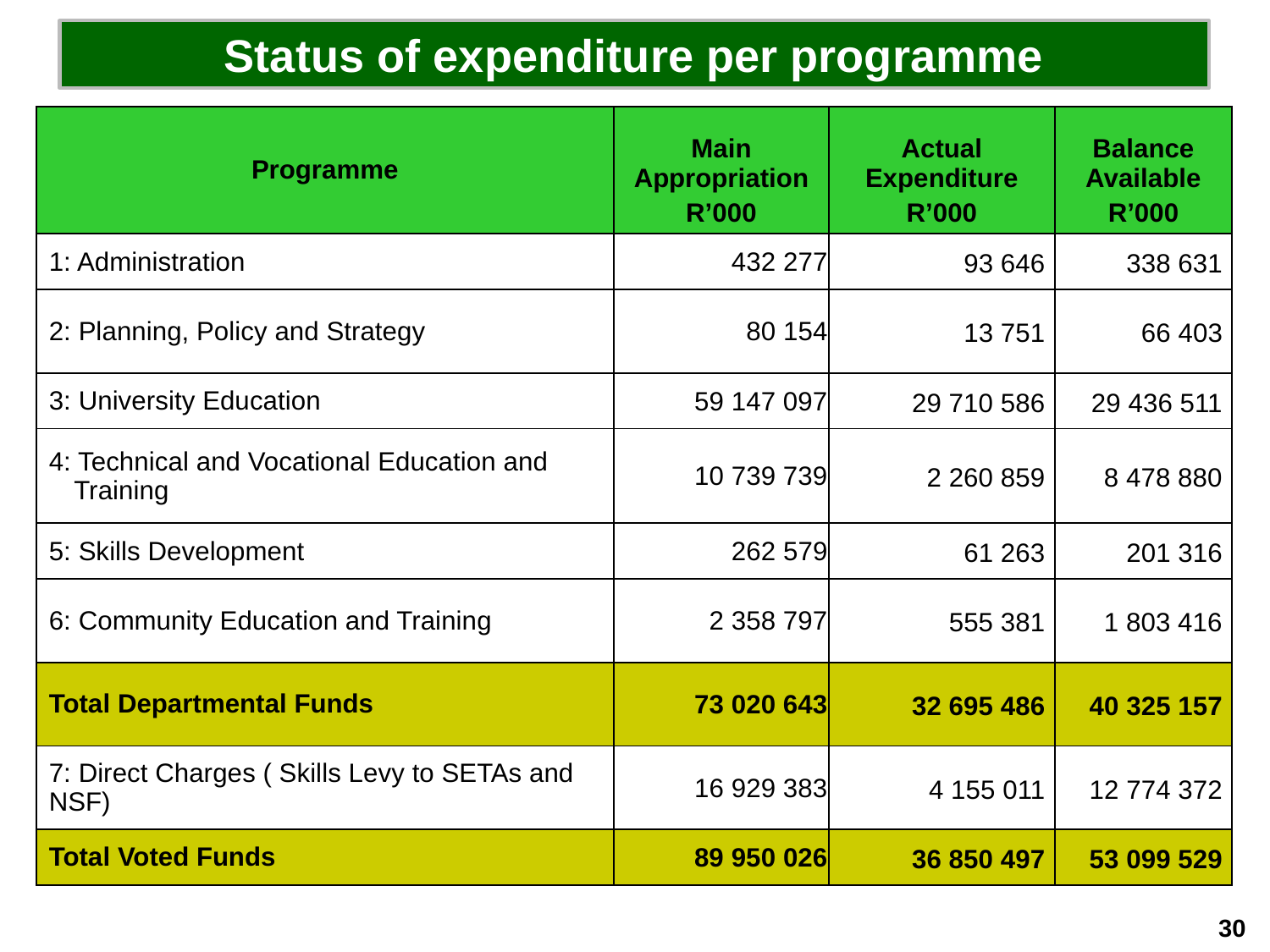

Status of expenditure per programme
| Programme | Main Appropriation R’000 | Actual Expenditure R’000 | Balance Available R’000 |
| --- | --- | --- | --- |
| 1: Administration | 432 277 | 93 646 | 338 631 |
| 2: Planning, Policy and Strategy | 80 154 | 13 751 | 66 403 |
| 3: University Education | 59 147 097 | 29 710 586 | 29 436 511 |
| 4: Technical and Vocational Education and Training | 10 739 739 | 2 260 859 | 8 478 880 |
| 5: Skills Development | 262 579 | 61 263 | 201 316 |
| 6: Community Education and Training | 2 358 797 | 555 381 | 1 803 416 |
| Total Departmental Funds | 73 020 643 | 32 695 486 | 40 325 157 |
| 7: Direct Charges ( Skills Levy to SETAs and NSF) | 16 929 383 | 4 155 011 | 12 774 372 |
| Total Voted Funds | 89 950 026 | 36 850 497 | 53 099 529 |
30